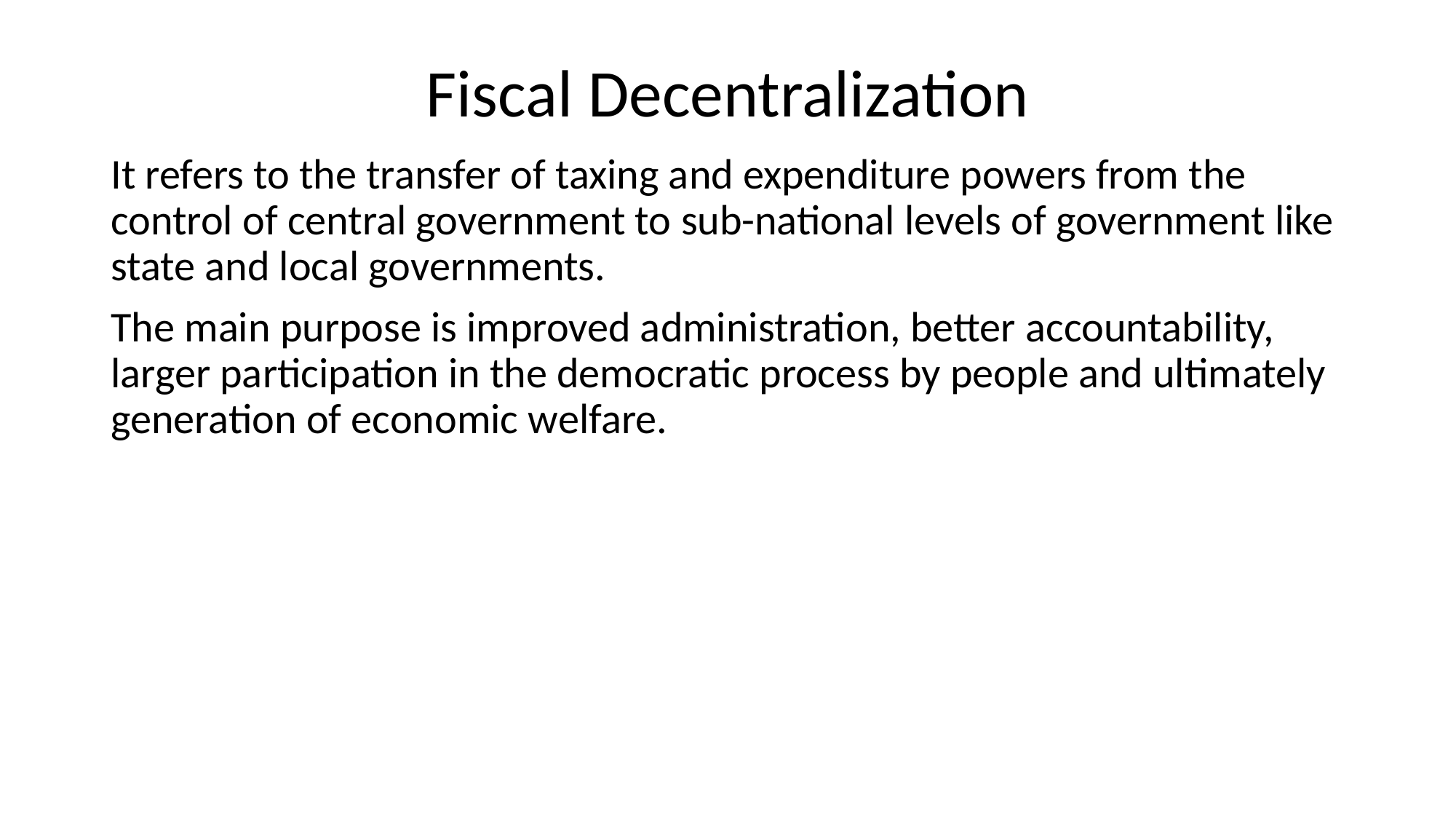

# Fiscal Decentralization
It refers to the transfer of taxing and expenditure powers from the control of central government to sub-national levels of government like state and local governments.
The main purpose is improved administration, better accountability, larger participation in the democratic process by people and ultimately generation of economic welfare.